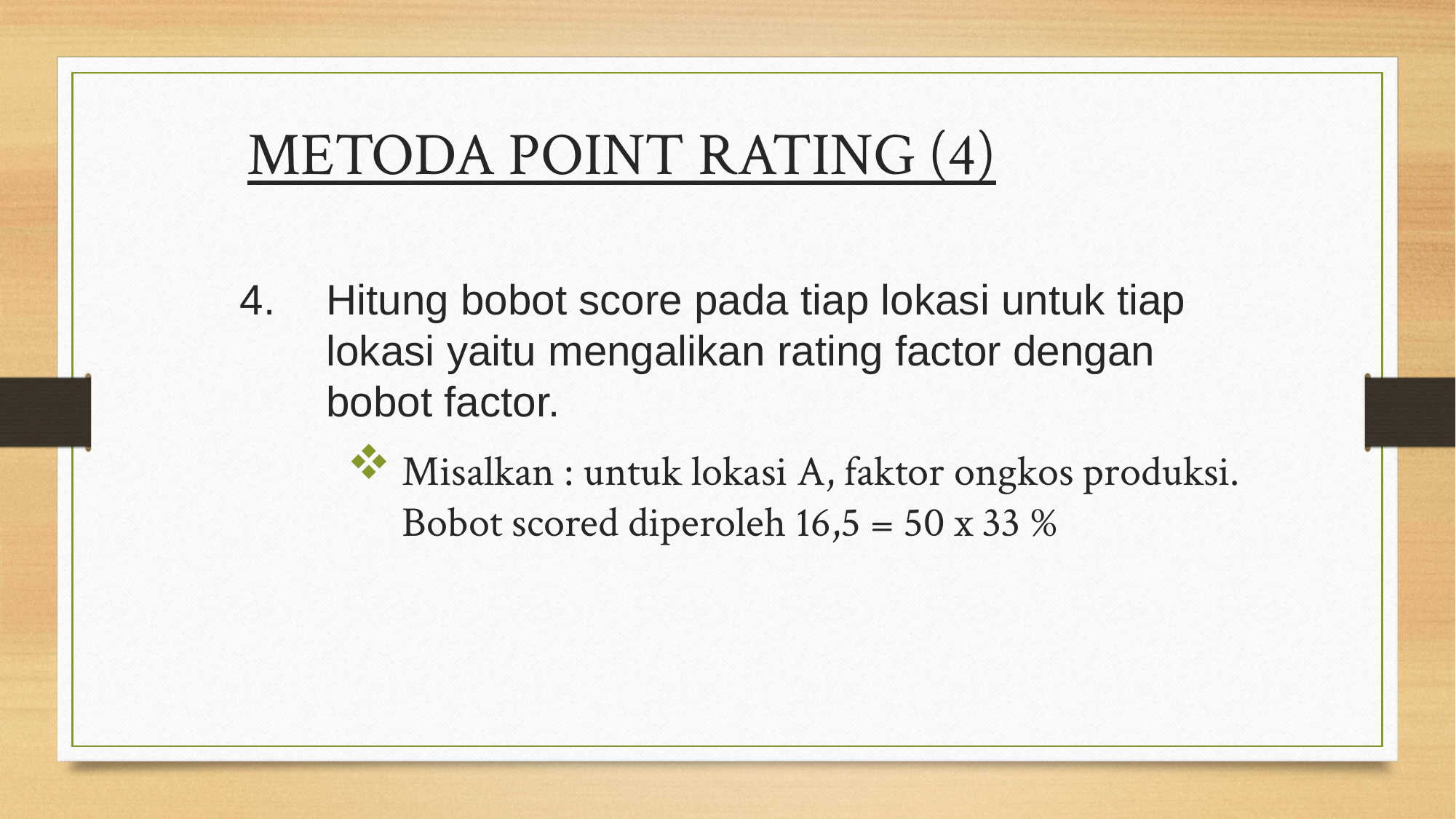

# METODA POINT RATING (4)
4. 	Hitung bobot score pada tiap lokasi untuk tiap lokasi yaitu mengalikan rating factor dengan bobot factor.
Misalkan : untuk lokasi A, faktor ongkos produksi. Bobot scored diperoleh 16,5 = 50 x 33 %